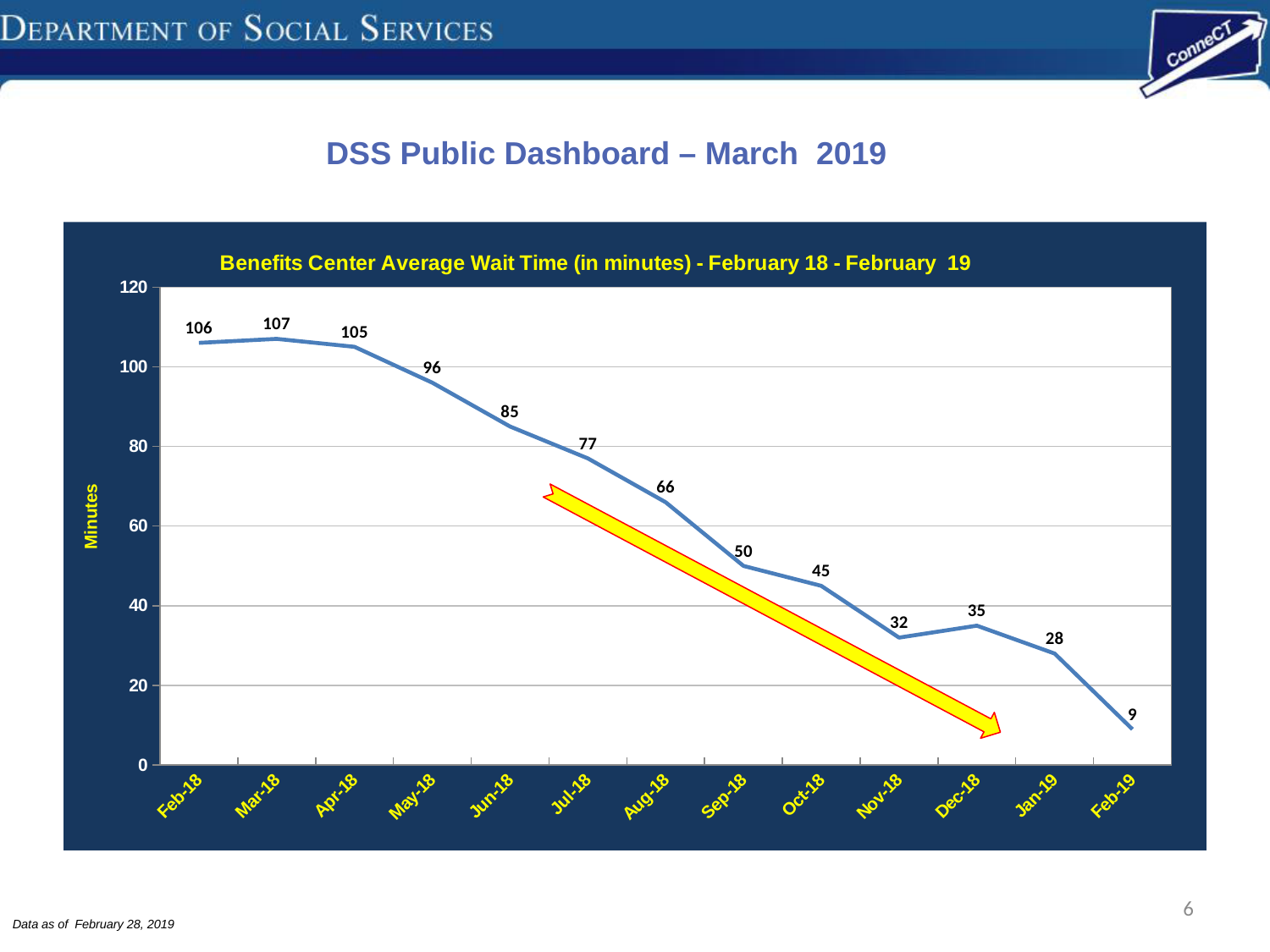

DSS Public Dashboard – March  2019

### Chart: Benefits Center Average Wait Time (in minutes) - February 18 - February  19

| Category |  |
|---|---|
| 43132 | 106.0 |
| 43160 | 107.0 |
| 43191 | 105.0 |
| 43221 | 96.0 |
| 43252 | 85.0 |
| 43282 | 77.0 |
| 43313 | 66.0 |
| 43344 | 50.0 |
| 43374 | 45.0 |
| 43405 | 32.0 |
| 43435 | 35.0 |
| 43466 | 28.0 |
| 43497 | 9.0 |
6
Data as of  February 28, 2019